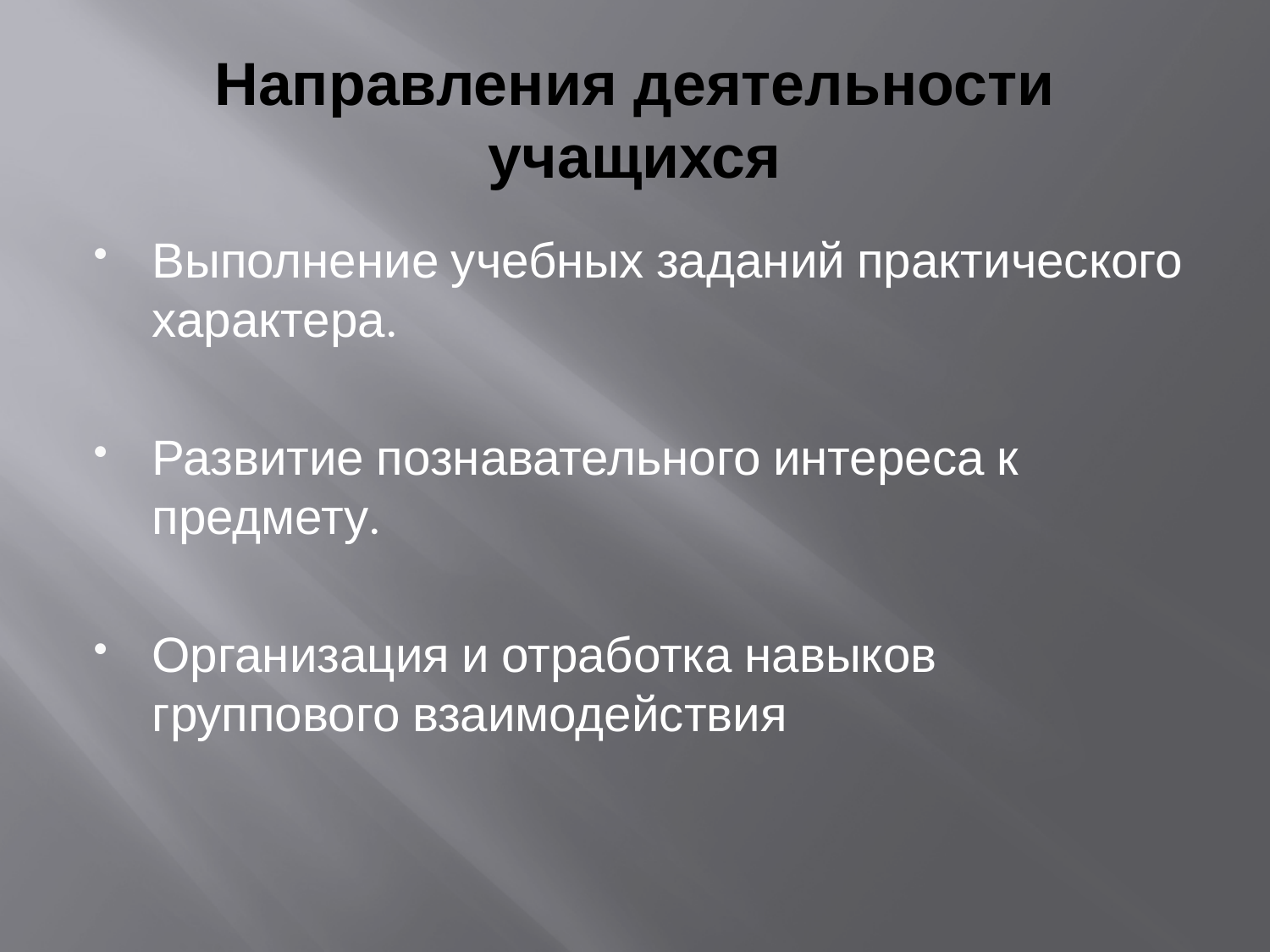

# Направления деятельности учащихся
Выполнение учебных заданий практического характера.

Развитие познавательного интереса к предмету.

Организация и отработка навыков группового взаимодействия